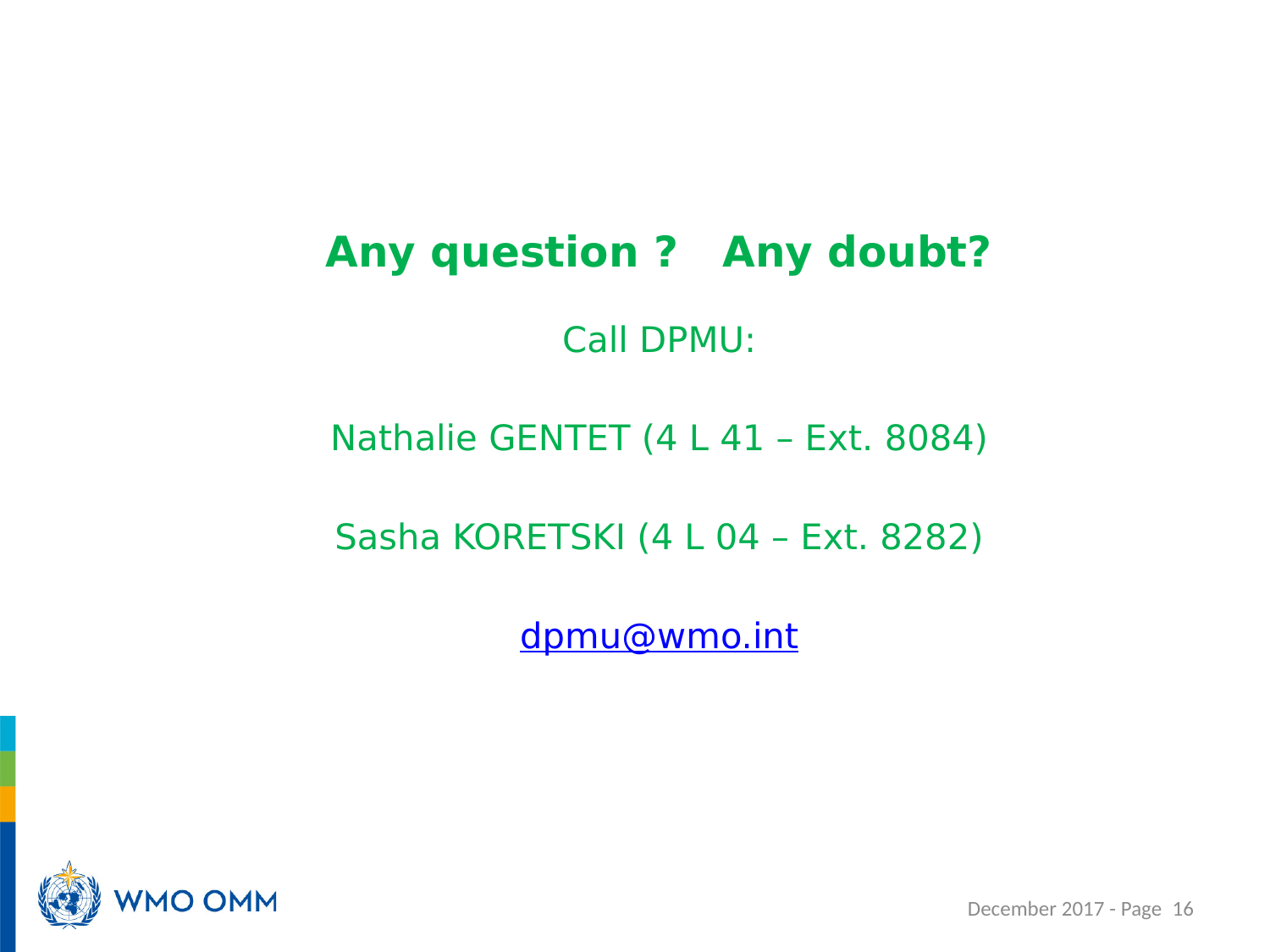

Any question ?   Any doubt?

Call DPMU:

Nathalie GENTET (4 L 41 – Ext. 8084)

Sasha KORETSKI (4 L 04 – Ext. 8282)

dpmu@wmo.int

December 2017 - Page  16